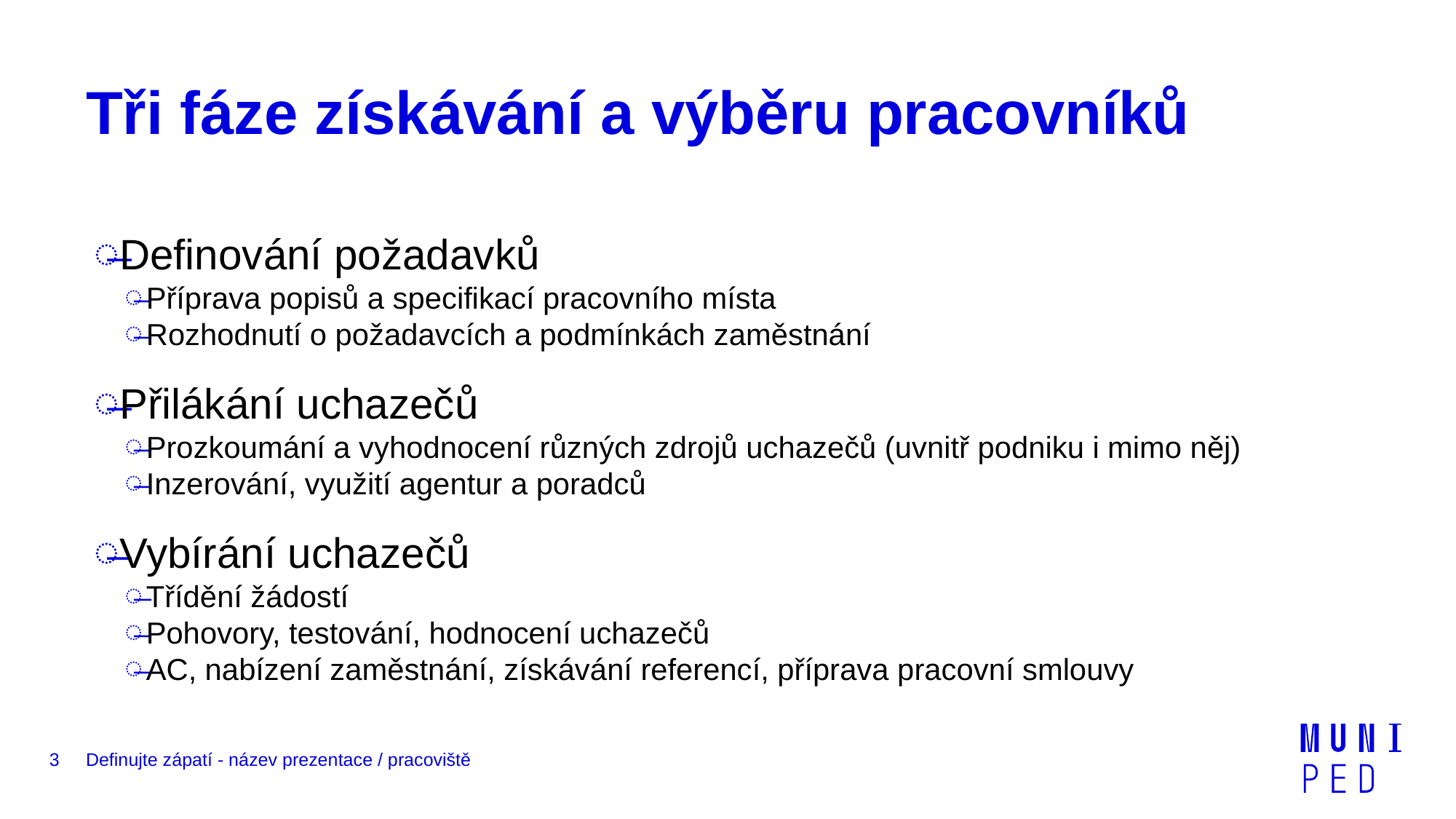

# Tři fáze získávání a výběru pracovníků
Definování požadavků
Příprava popisů a specifikací pracovního místa
Rozhodnutí o požadavcích a podmínkách zaměstnání
Přilákání uchazečů
Prozkoumání a vyhodnocení různých zdrojů uchazečů (uvnitř podniku i mimo něj)
Inzerování, využití agentur a poradců
Vybírání uchazečů
Třídění žádostí
Pohovory, testování, hodnocení uchazečů
AC, nabízení zaměstnání, získávání referencí, příprava pracovní smlouvy

3
Definujte zápatí - název prezentace / pracoviště